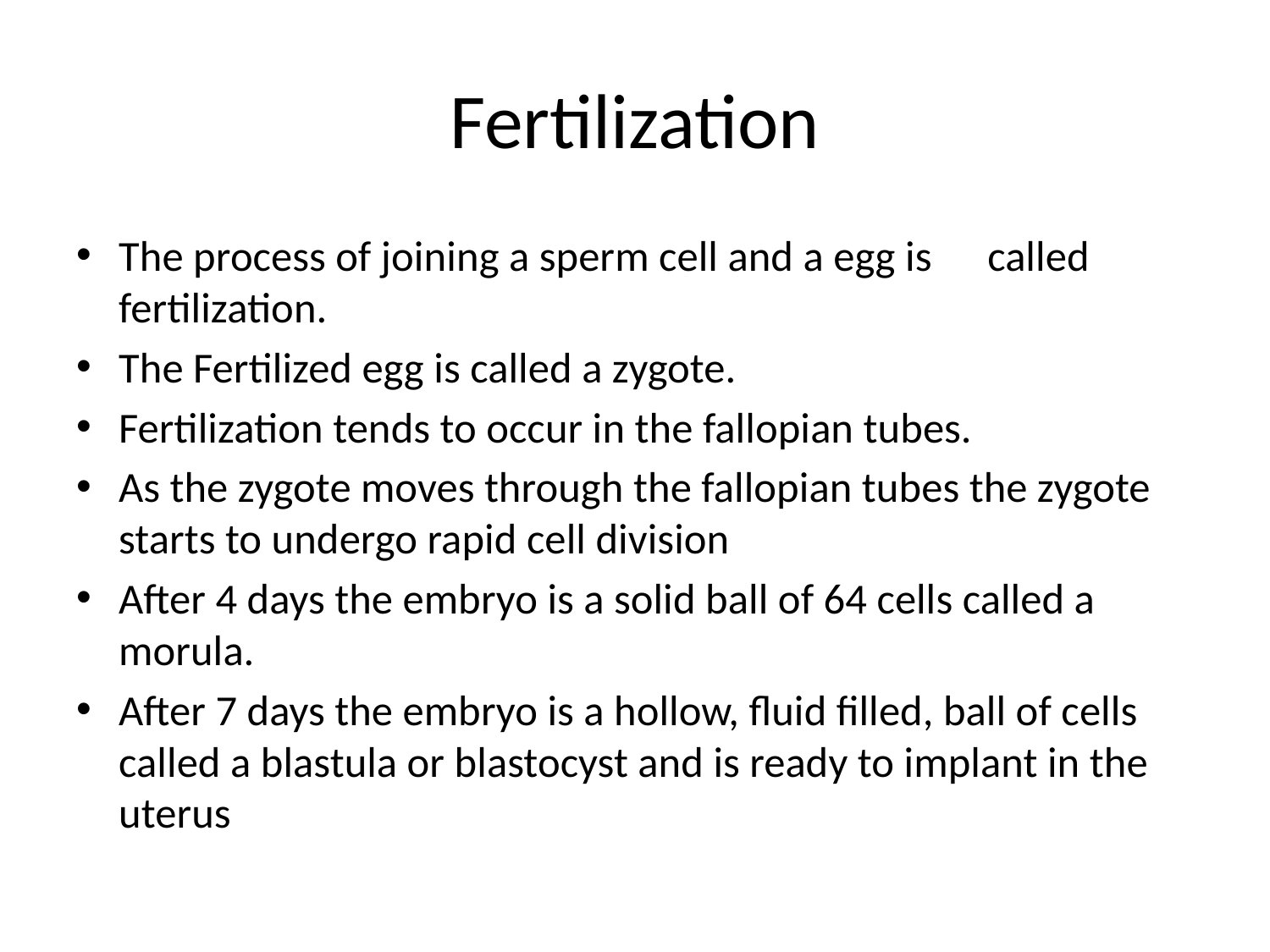

# Fertilization
The process of joining a sperm cell and a egg is 	called fertilization.
The Fertilized egg is called a zygote.
Fertilization tends to occur in the fallopian tubes.
As the zygote moves through the fallopian tubes the zygote starts to undergo rapid cell division
After 4 days the embryo is a solid ball of 64 cells called a morula.
After 7 days the embryo is a hollow, fluid filled, ball of cells called a blastula or blastocyst and is ready to implant in the uterus